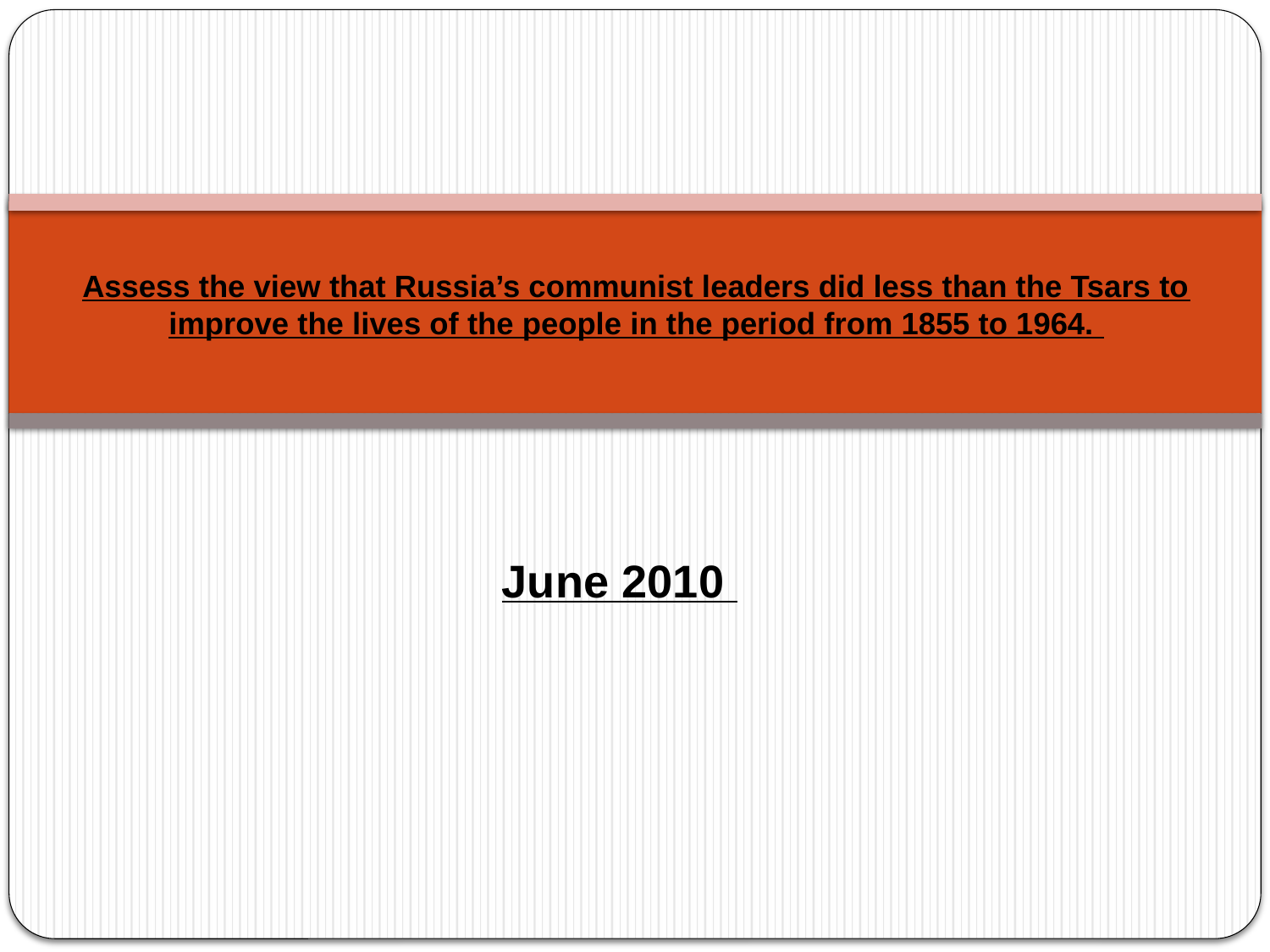

# Assess the view that Russia’s communist leaders did less than the Tsars to improve the lives of the people in the period from 1855 to 1964.
June 2010